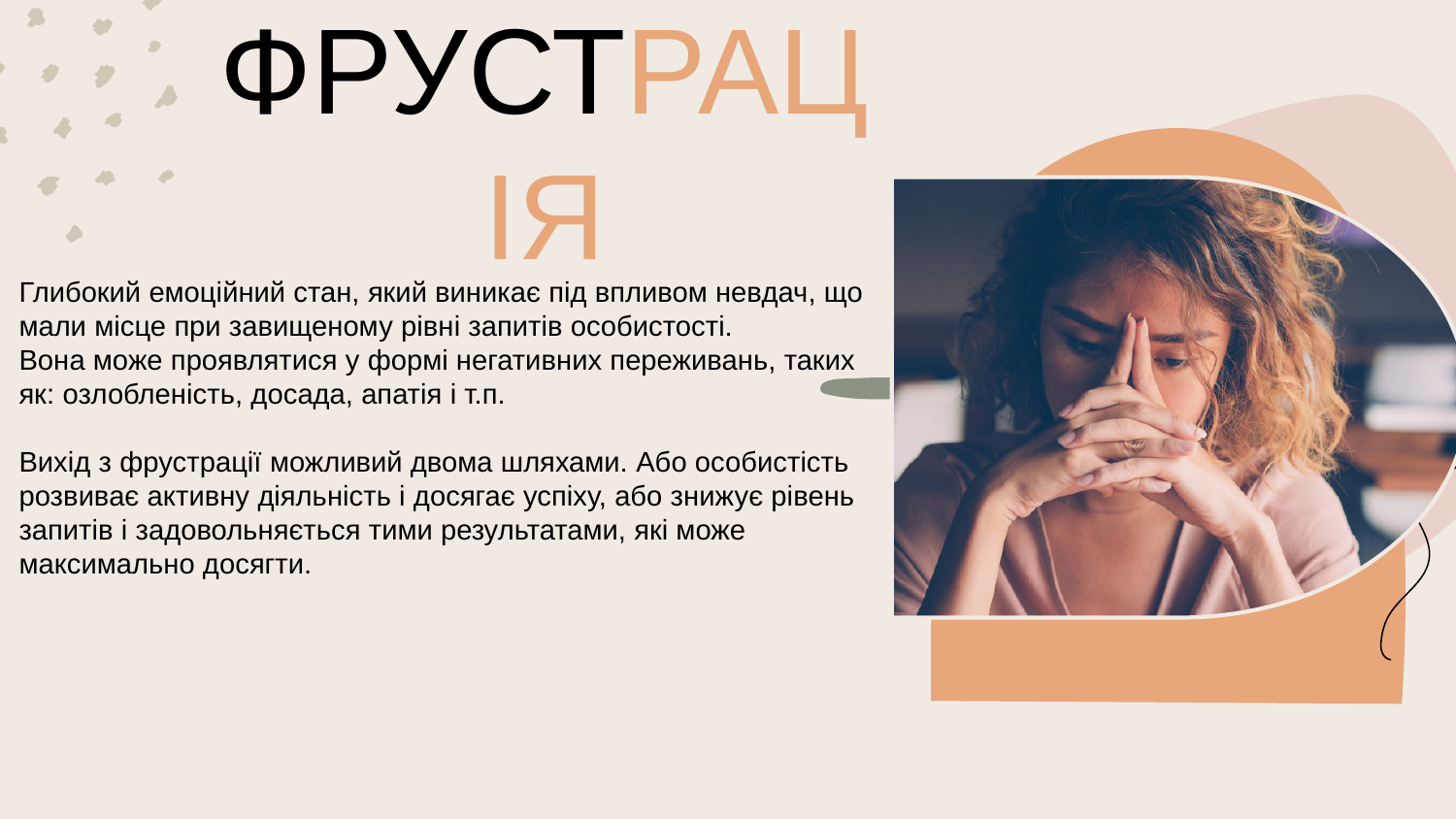

# ФРУСТРАЦІЯ

Глибокий емоційний стан, який виникає під впливом невдач, що мали місце при завищеному рівні запитів особистості.
Вона може проявлятися у формі негативних переживань, таких як: озлобленість, досада, апатія і т.п.

Вихід з фрустрації можливий двома шляхами. Або особистість розвиває активну діяльність і досягає успіху, або знижує рівень запитів і задовольняється тими результатами, які може максимально досягти.